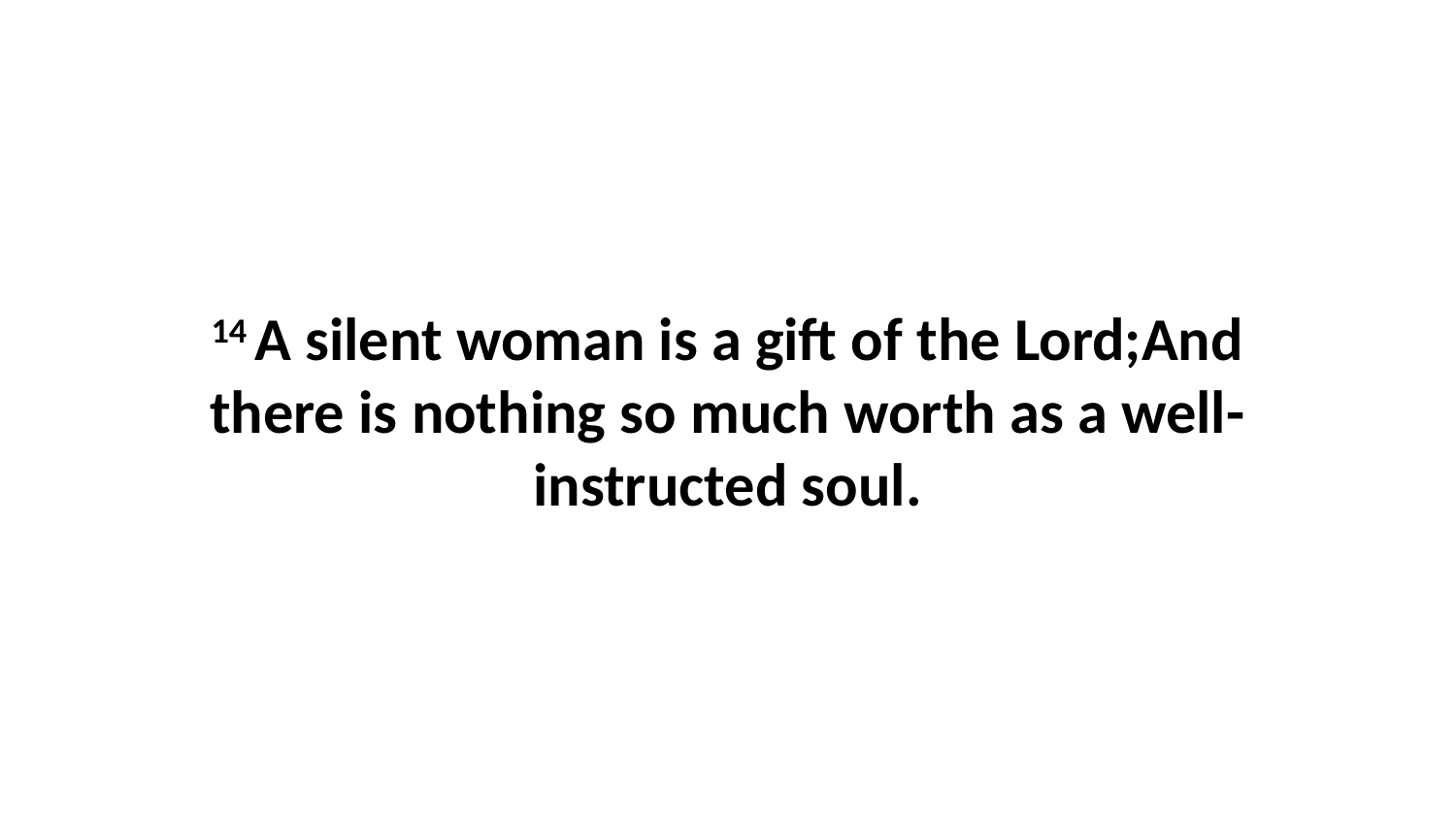

14 A silent woman is a gift of the Lord;And there is nothing so much worth as a well-instructed soul.